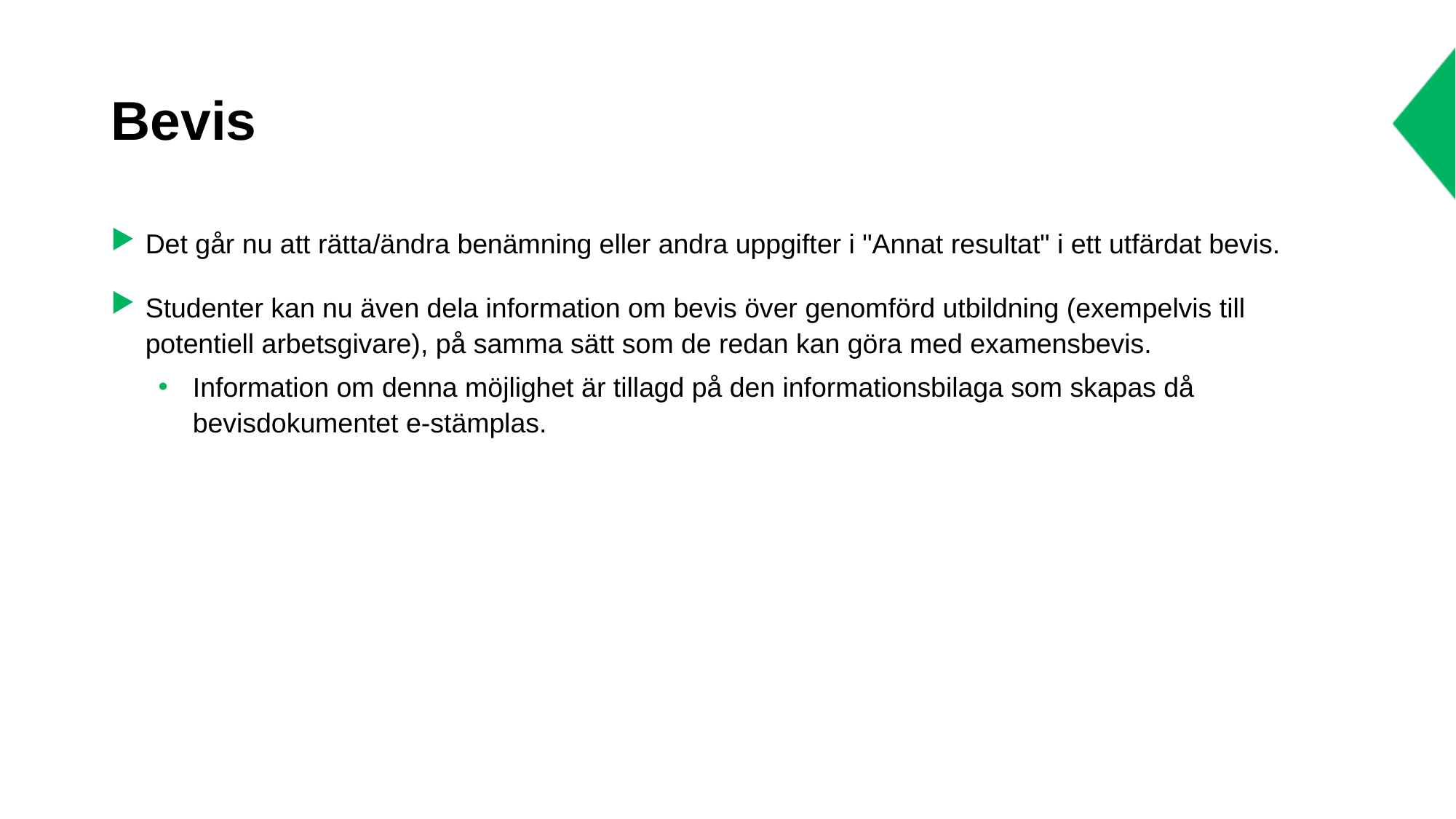

# Bevis
Det går nu att rätta/ändra benämning eller andra uppgifter i "Annat resultat" i ett utfärdat bevis.
Studenter kan nu även dela information om bevis över genomförd utbildning (exempelvis till potentiell arbetsgivare), på samma sätt som de redan kan göra med examensbevis.
Information om denna möjlighet är tillagd på den informationsbilaga som skapas då bevisdokumentet e-stämplas.